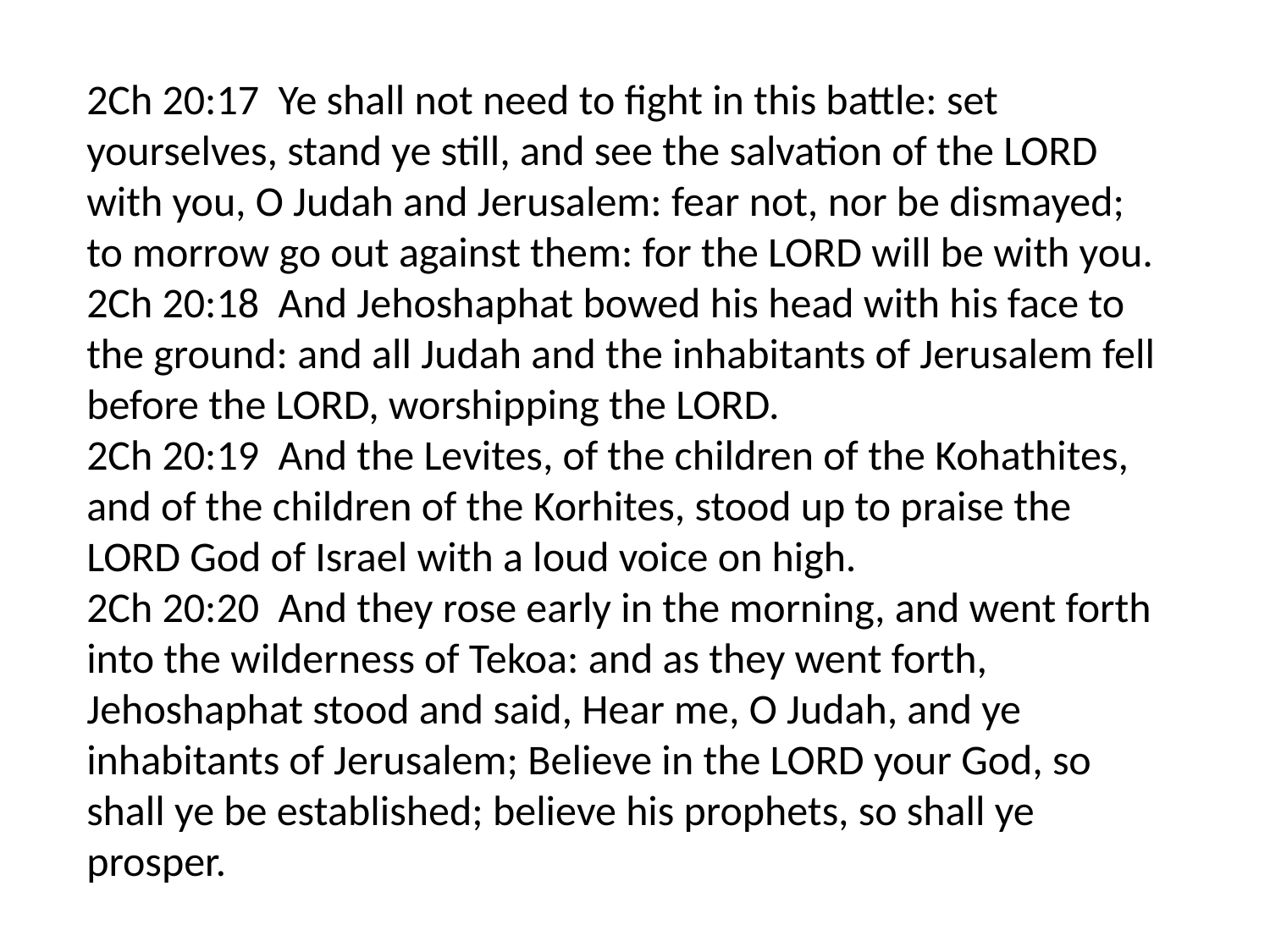

2Ch 20:17  Ye shall not need to fight in this battle: set yourselves, stand ye still, and see the salvation of the LORD with you, O Judah and Jerusalem: fear not, nor be dismayed; to morrow go out against them: for the LORD will be with you.
2Ch 20:18  And Jehoshaphat bowed his head with his face to the ground: and all Judah and the inhabitants of Jerusalem fell before the LORD, worshipping the LORD.
2Ch 20:19  And the Levites, of the children of the Kohathites, and of the children of the Korhites, stood up to praise the LORD God of Israel with a loud voice on high.
2Ch 20:20  And they rose early in the morning, and went forth into the wilderness of Tekoa: and as they went forth, Jehoshaphat stood and said, Hear me, O Judah, and ye inhabitants of Jerusalem; Believe in the LORD your God, so shall ye be established; believe his prophets, so shall ye prosper.